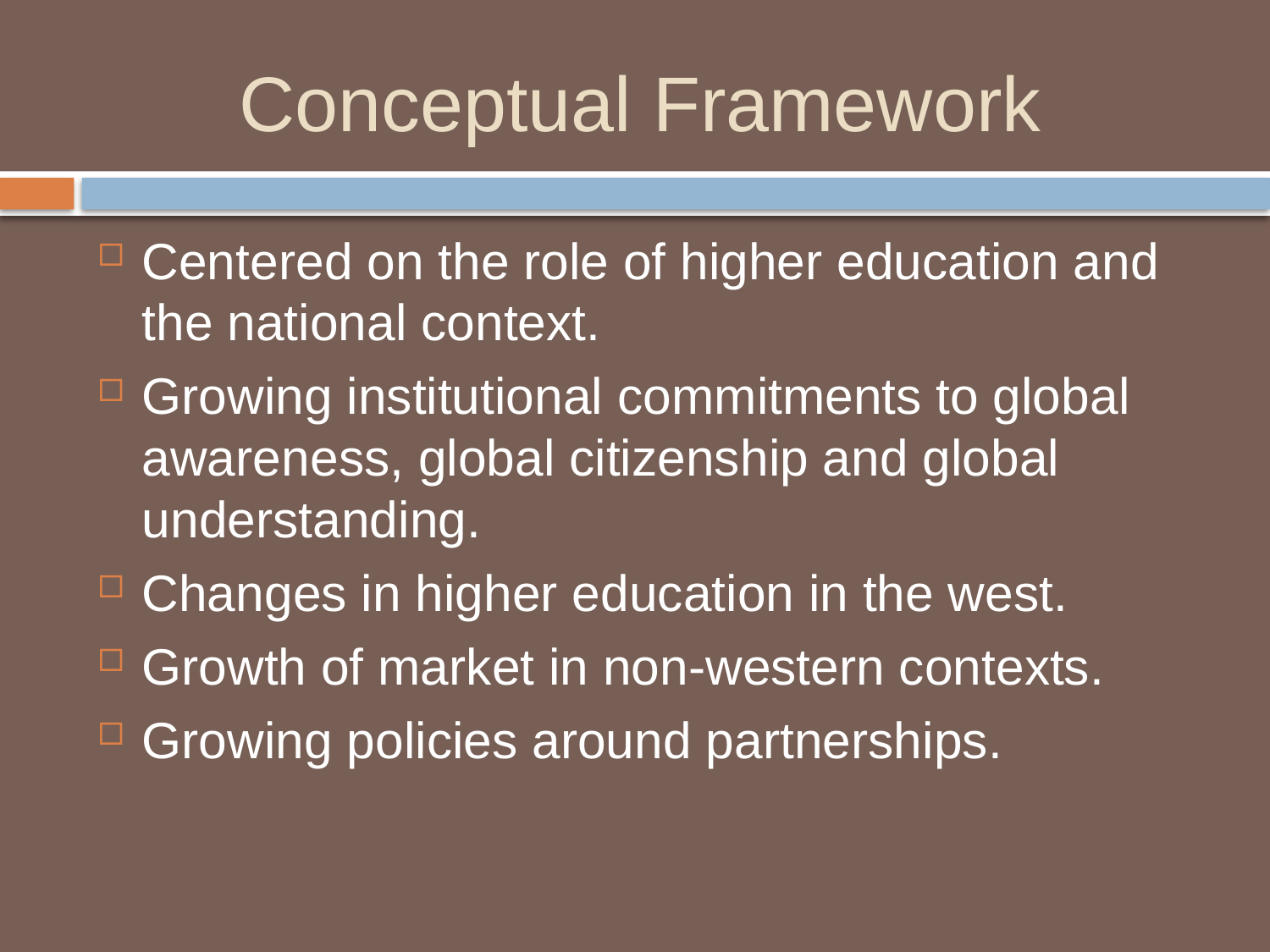

# Conceptual Framework
Centered on the role of higher education and the national context.
Growing institutional commitments to global awareness, global citizenship and global understanding.
Changes in higher education in the west.
Growth of market in non-western contexts.
Growing policies around partnerships.